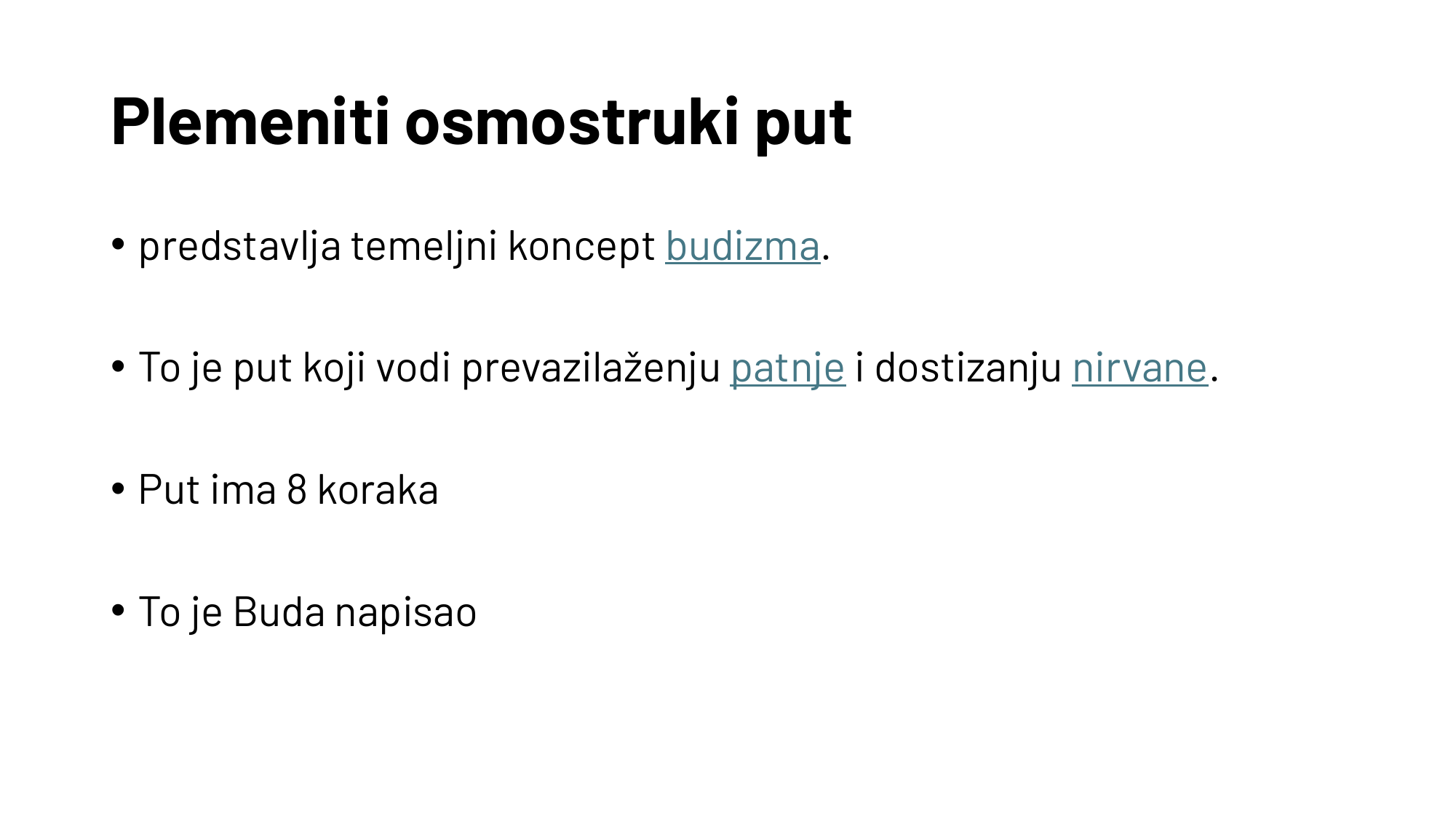

# Plemeniti osmostruki put
predstavlja temeljni koncept budizma.

To je put koji vodi prevazilaženju patnje i dostizanju nirvane.

Put ima 8 koraka

To je Buda napisao